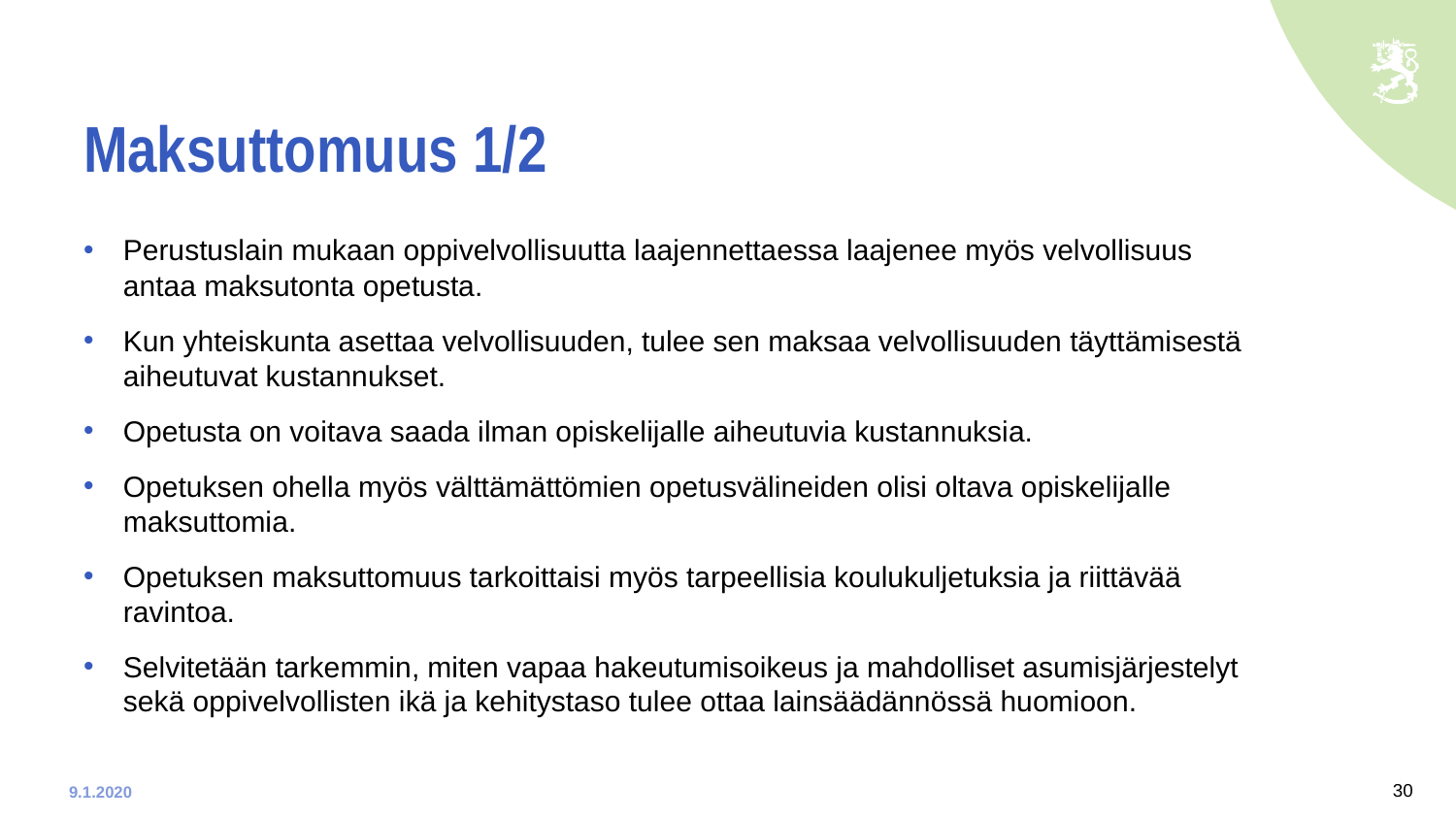

# Maksuttomuus 1/2
Perustuslain mukaan oppivelvollisuutta laajennettaessa laajenee myös velvollisuus antaa maksutonta opetusta.
Kun yhteiskunta asettaa velvollisuuden, tulee sen maksaa velvollisuuden täyttämisestä aiheutuvat kustannukset.
Opetusta on voitava saada ilman opiskelijalle aiheutuvia kustannuksia.
Opetuksen ohella myös välttämättömien opetusvälineiden olisi oltava opiskelijalle maksuttomia.
Opetuksen maksuttomuus tarkoittaisi myös tarpeellisia koulukuljetuksia ja riittävää ravintoa.
Selvitetään tarkemmin, miten vapaa hakeutumisoikeus ja mahdolliset asumisjärjestelyt sekä oppivelvollisten ikä ja kehitystaso tulee ottaa lainsäädännössä huomioon.
30
9.1.2020